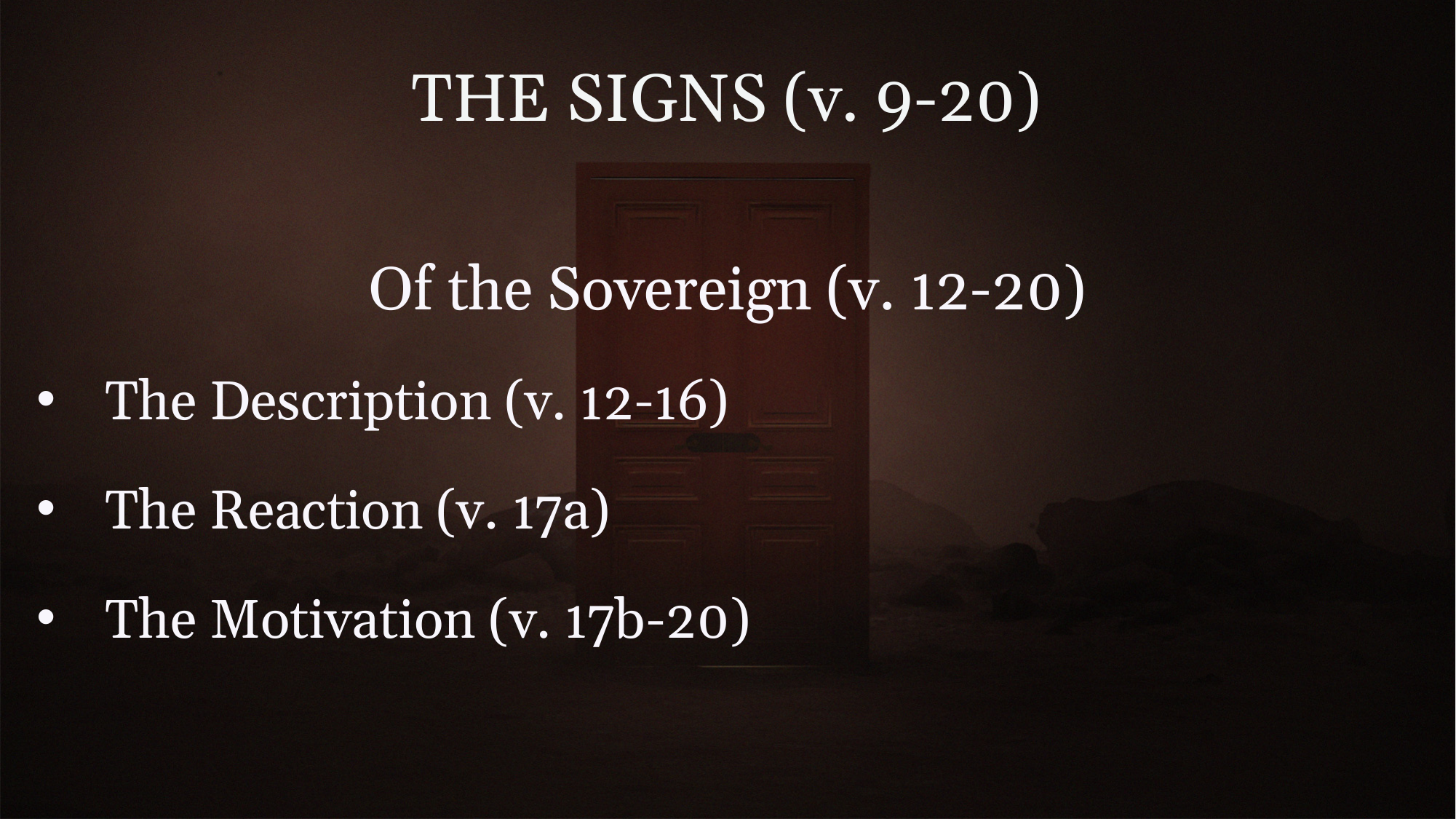

# THE SIGNS (v. 9-20)
Of the Sovereign (v. 12-20)
The Description (v. 12-16)
The Reaction (v. 17a)
The Motivation (v. 17b-20)